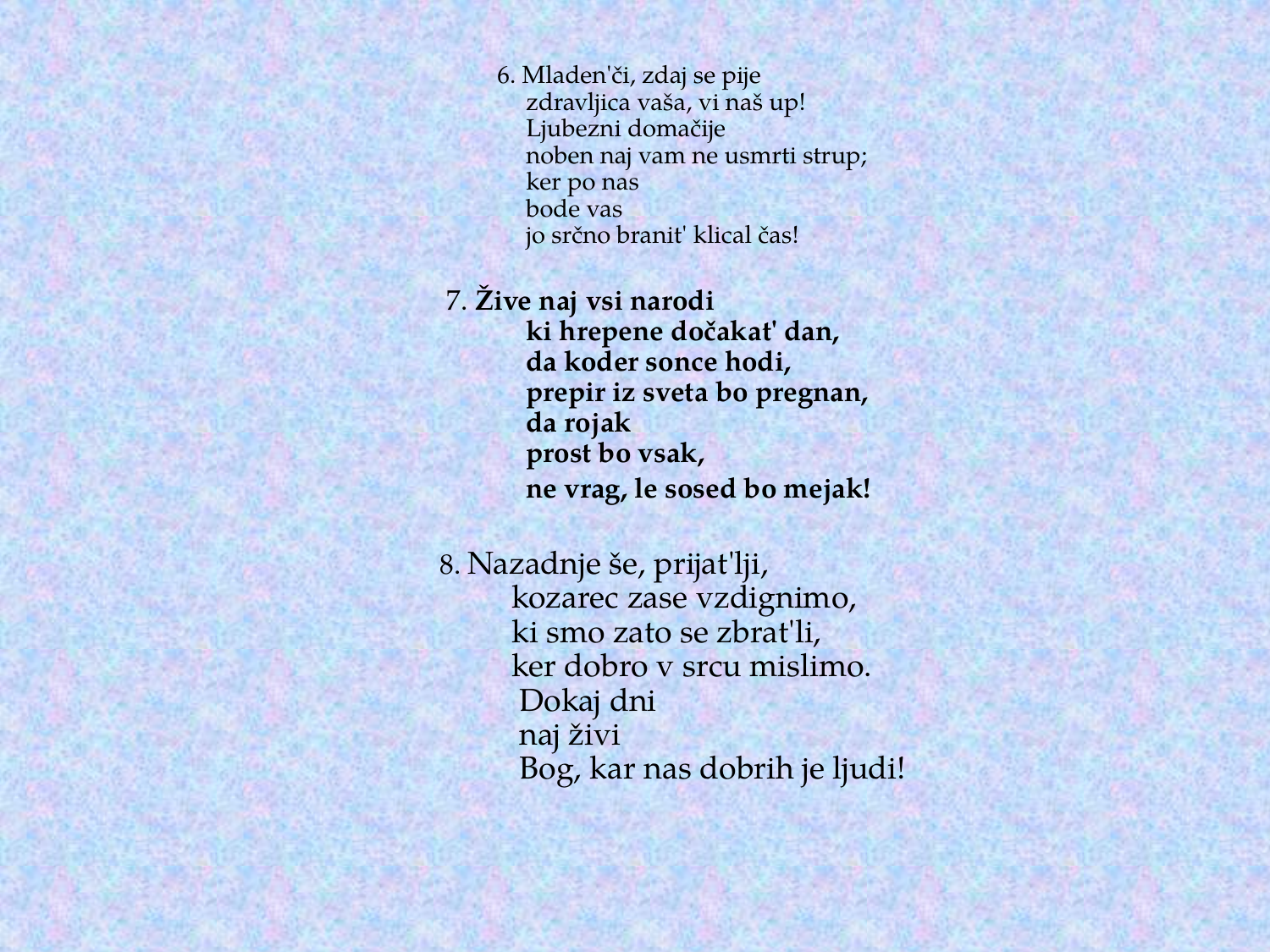

6. Mladen'či, zdaj se pije
			zdravljica vaša, vi naš up!
			Ljubezni domačije
			noben naj vam ne usmrti strup;
			ker po nas
			bode vas
			jo srčno branit' klical čas!

                                                  7. Žive naj vsi narodi
 			ki hrepene dočakat' dan,
			da koder sonce hodi,
			prepir iz sveta bo pregnan,
			da rojak
			prost bo vsak,
				ne vrag, le sosed bo mejak!

                                                 8. Nazadnje še, prijat'lji,
		              kozarec zase vzdignimo,
		              ki smo zato se zbrat'li,
		              ker dobro v srcu mislimo.
		               Dokaj dni
		               naj živi
		               Bog, kar nas dobrih je ljudi!